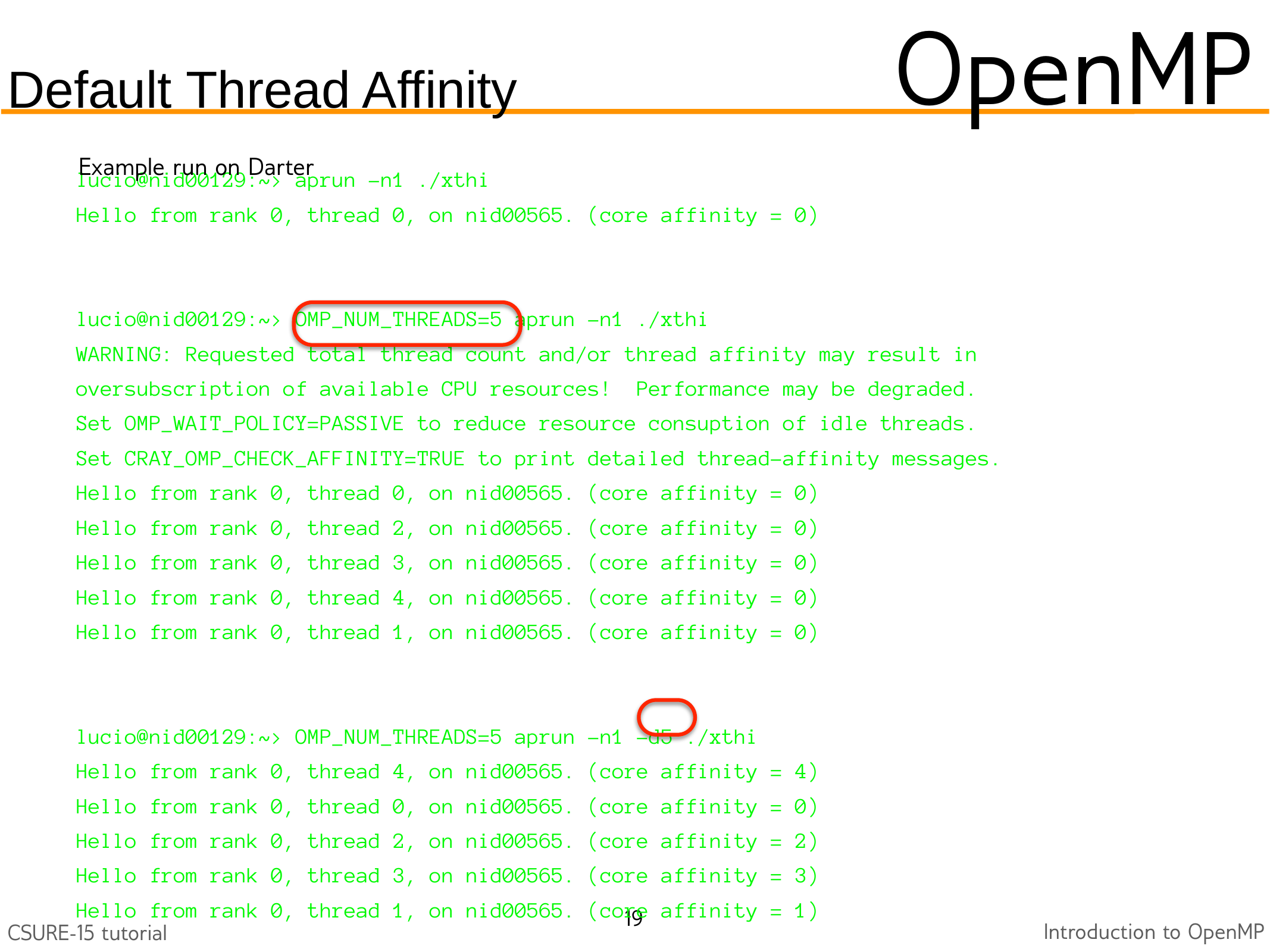

OpenMP
Default Thread Affinity
Example run on Darter
lucio@nid00129:~> aprun -n1 ./xthi
Hello from rank 0, thread 0, on nid00565. (core affinity = 0)

lucio@nid00129:~> OMP_NUM_THREADS=5 aprun -n1 ./xthi
WARNING: Requested total thread count and/or thread affinity may result in
oversubscription of available CPU resources!  Performance may be degraded.
Set OMP_WAIT_POLICY=PASSIVE to reduce resource consuption of idle threads.
Set CRAY_OMP_CHECK_AFFINITY=TRUE to print detailed thread-affinity messages.
Hello from rank 0, thread 0, on nid00565. (core affinity = 0)
Hello from rank 0, thread 2, on nid00565. (core affinity = 0)
Hello from rank 0, thread 3, on nid00565. (core affinity = 0)
Hello from rank 0, thread 4, on nid00565. (core affinity = 0)
Hello from rank 0, thread 1, on nid00565. (core affinity = 0)

lucio@nid00129:~> OMP_NUM_THREADS=5 aprun -n1 -d5 ./xthi
Hello from rank 0, thread 4, on nid00565. (core affinity = 4)
Hello from rank 0, thread 0, on nid00565. (core affinity = 0)
Hello from rank 0, thread 2, on nid00565. (core affinity = 2)
Hello from rank 0, thread 3, on nid00565. (core affinity = 3)
Hello from rank 0, thread 1, on nid00565. (core affinity = 1)

19